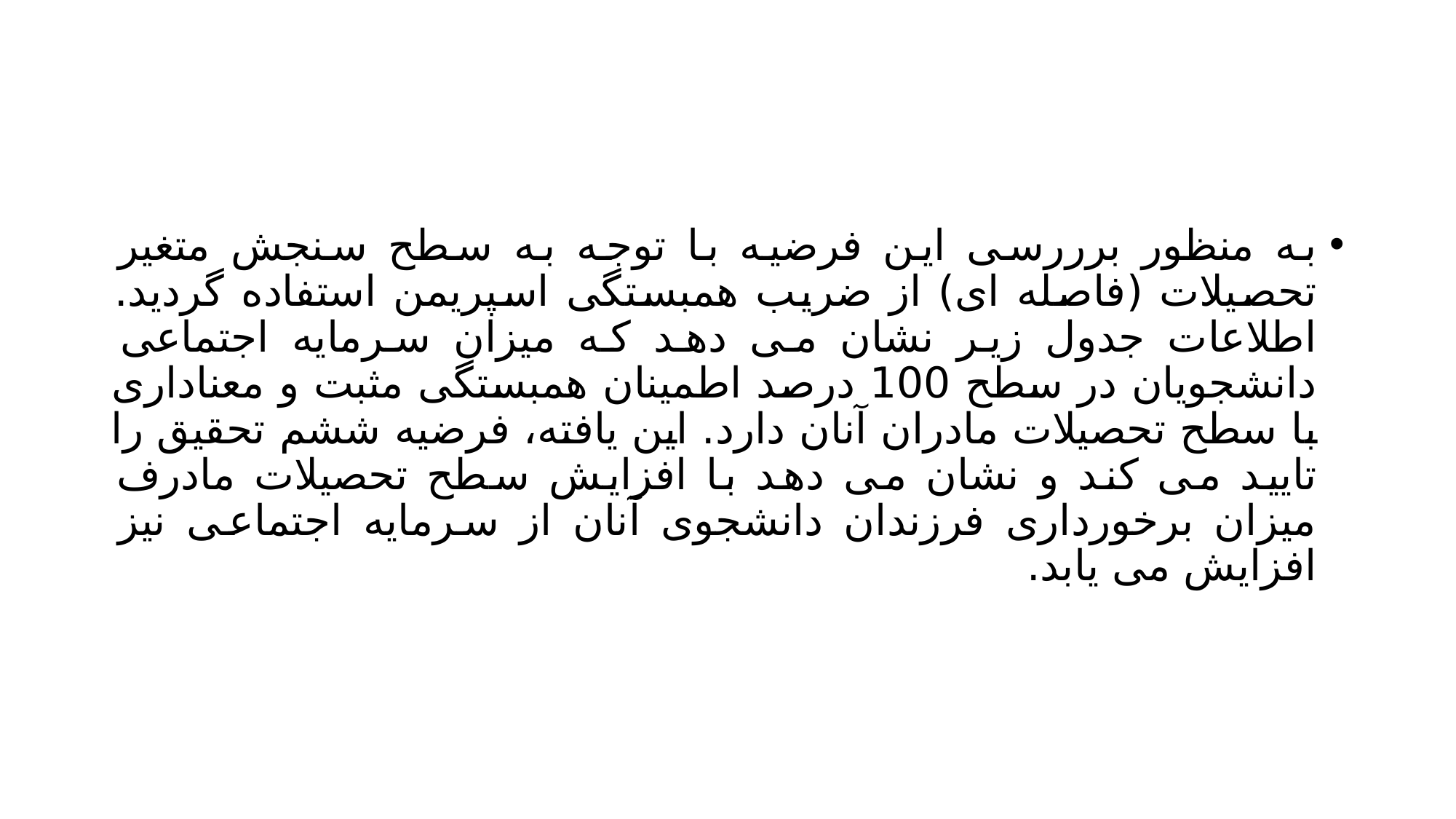

#
به منظور برررسی این فرضیه با توجه به سطح سنجش متغیر تحصیلات (فاصله ای) از ضریب همبستگی اسپریمن استفاده گردید. اطلاعات جدول زیر نشان می دهد که میزان سرمایه اجتماعی دانشجویان در سطح 100 درصد اطمینان همبستگی مثبت و معناداری با سطح تحصیلات مادران آنان دارد. این یافته، فرضیه ششم تحقیق را تایید می کند و نشان می دهد با افزایش سطح تحصیلات مادرف میزان برخورداری فرزندان دانشجوی آنان از سرمایه اجتماعی نیز افزایش می یابد.